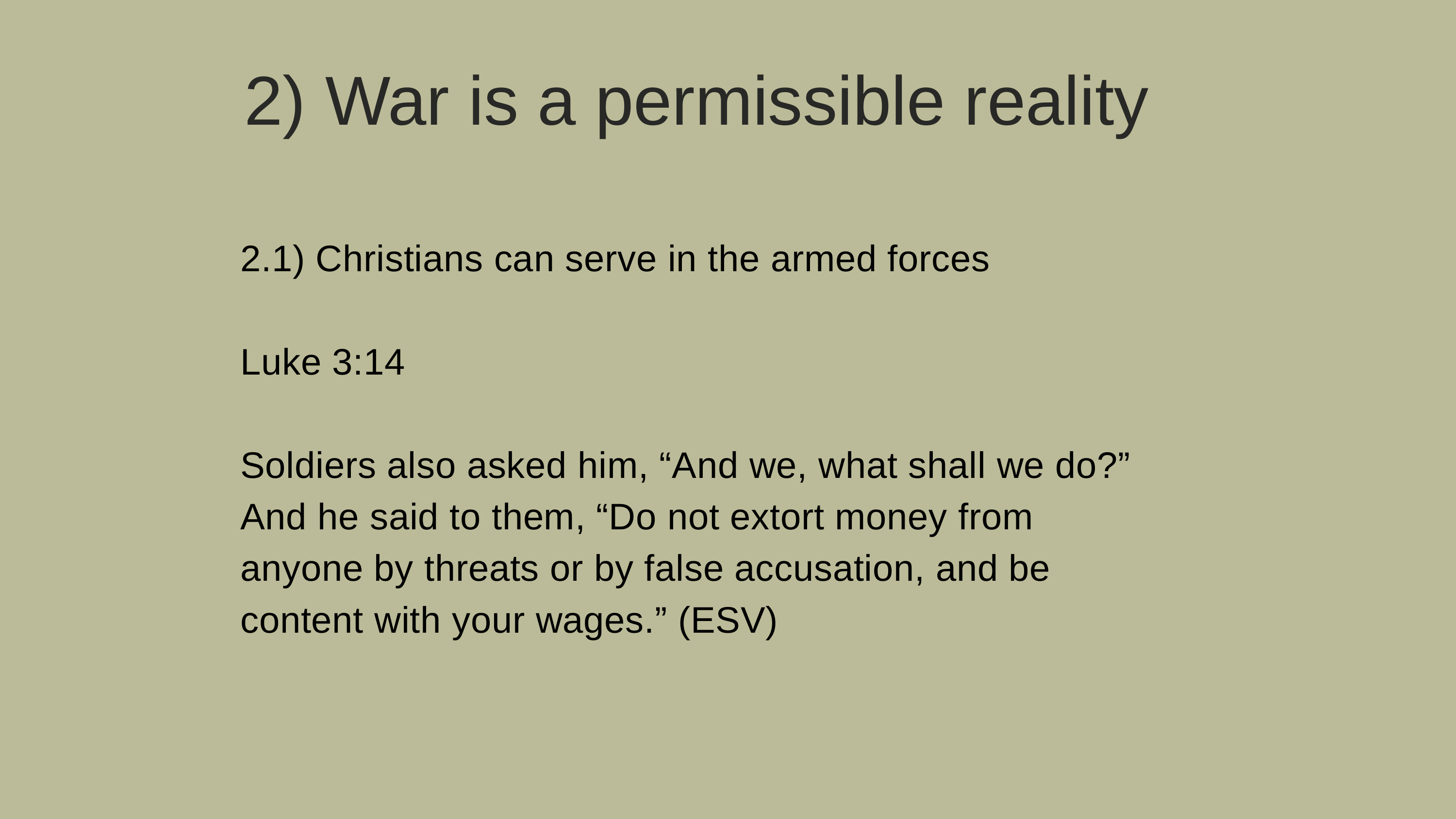

2) War is a permissible reality

2.1) Christians can serve in the armed forces

Luke 3:14

Soldiers also asked him, “And we, what shall we do?” And he said to them, “Do not extort money from anyone by threats or by false accusation, and be content with your wages.” (ESV)